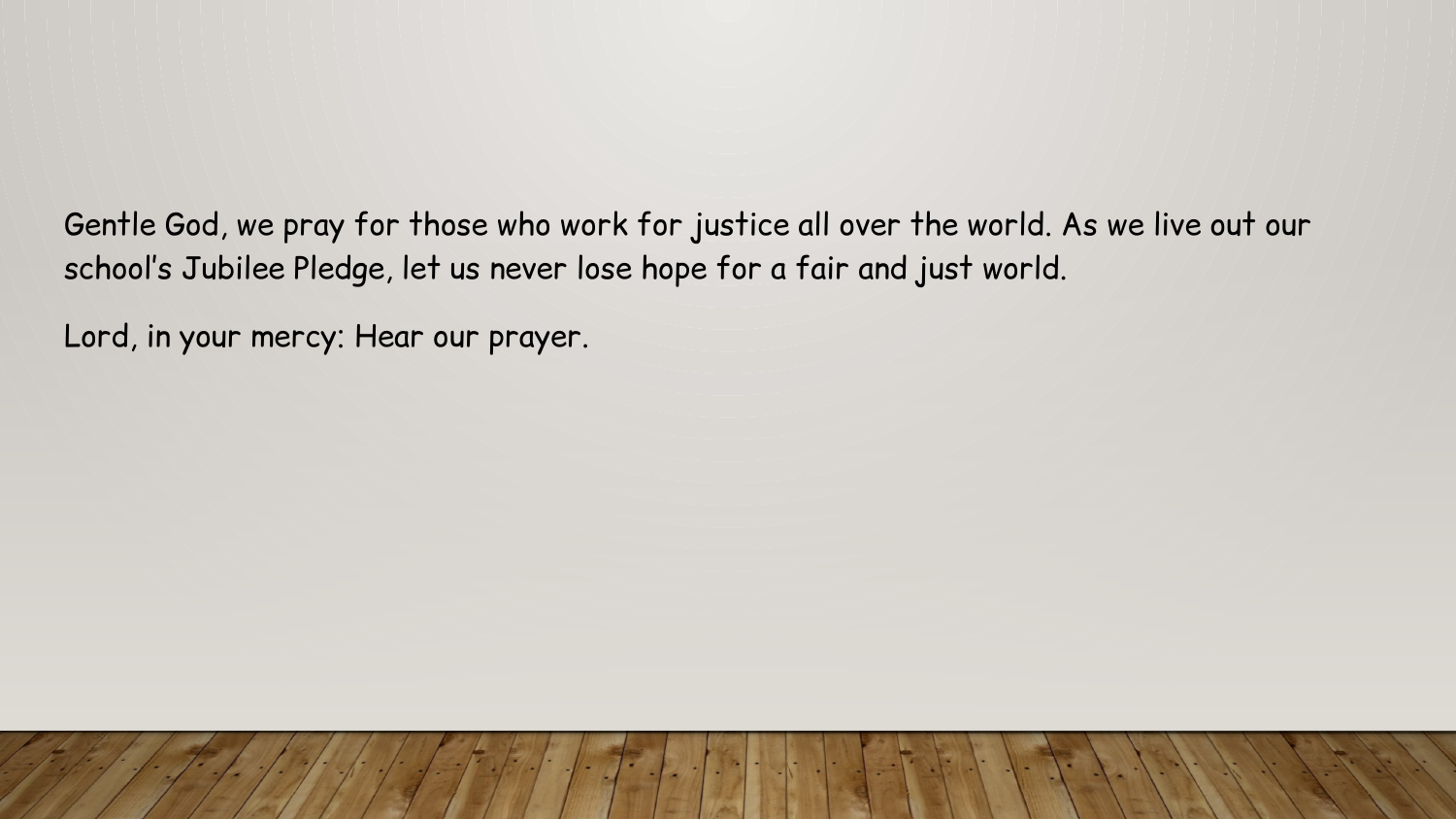

#
Gentle God, we pray for those who work for justice all over the world. As we live out our school’s Jubilee Pledge, let us never lose hope for a fair and just world.
Lord, in your mercy: Hear our prayer.